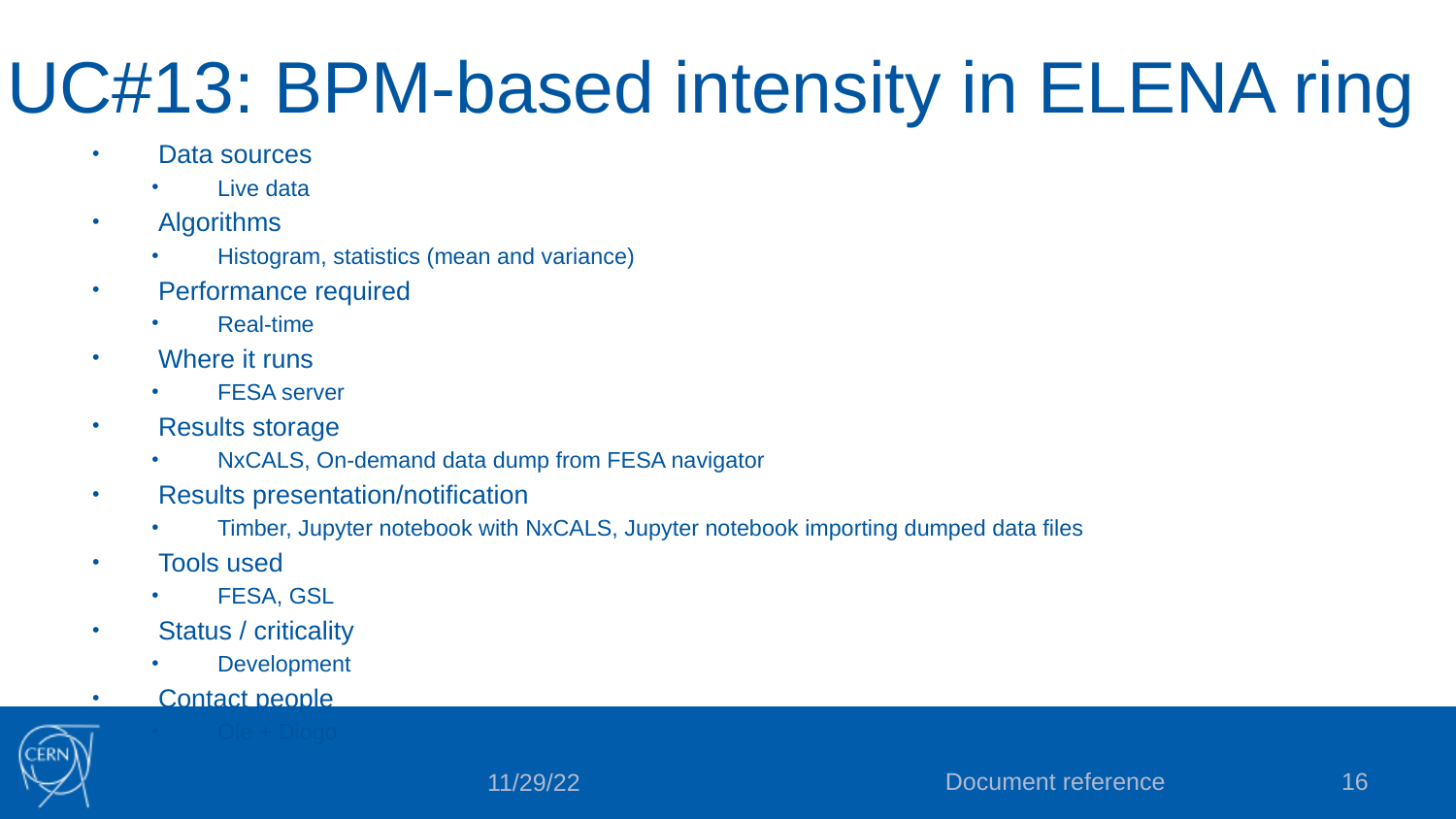

# UC#13: BPM-based intensity in ELENA ring
Data sources
Live data
Algorithms
Histogram, statistics (mean and variance)
Performance required
Real-time
Where it runs
FESA server
Results storage
NxCALS, On-demand data dump from FESA navigator
Results presentation/notification
Timber, Jupyter notebook with NxCALS, Jupyter notebook importing dumped data files
Tools used
FESA, GSL
Status / criticality
Development
Contact people
Ole + Diogo
Document reference
16
11/29/22